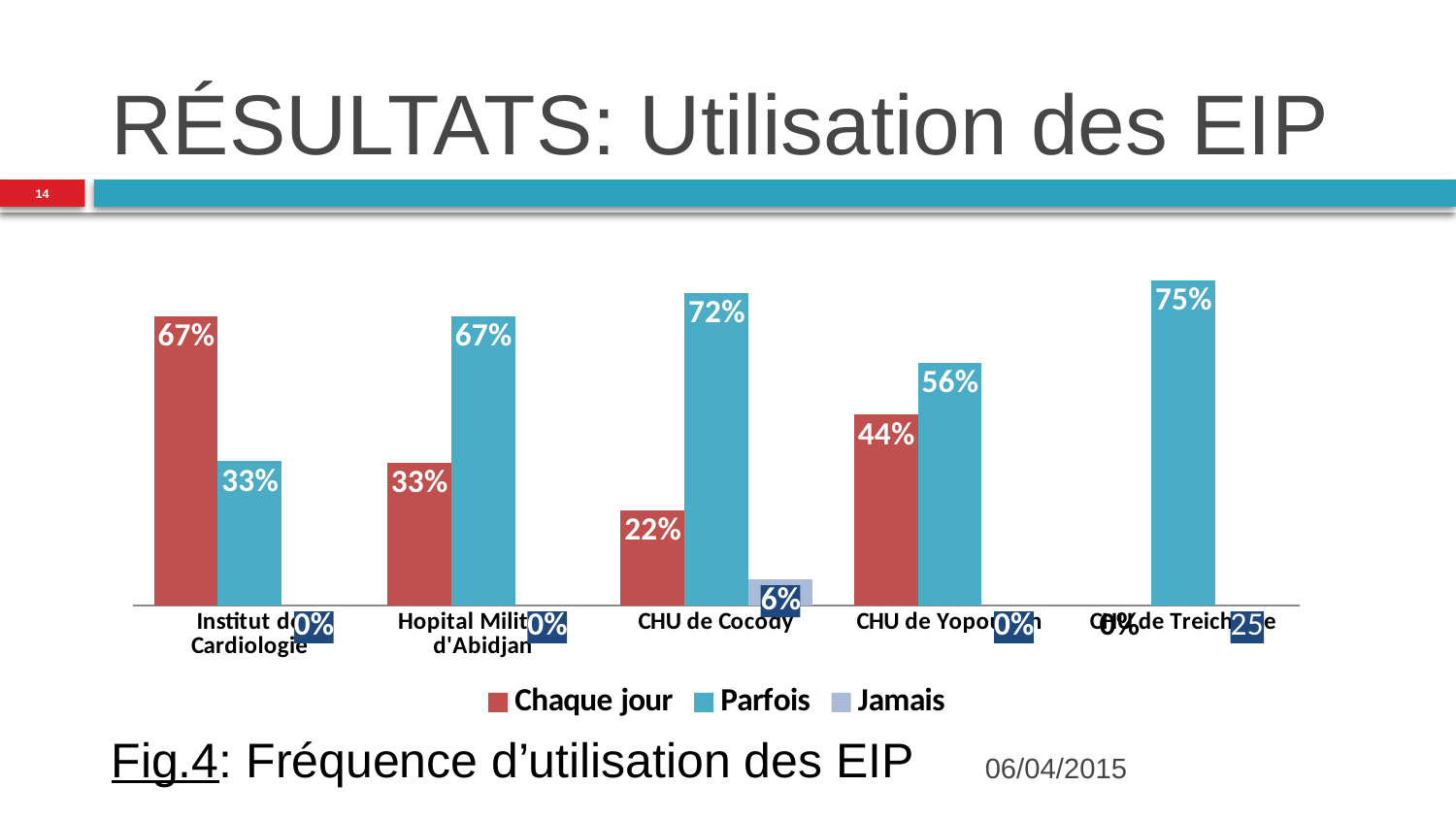

# RÉSULTATS: Utilisation des EIP
14

Fig.4: Fréquence d’utilisation des EIP

### Chart

| Category | Chaque jour | Parfois | Jamais |
|---|---|---|---|
| Institut de Cardiologie | 0.6670000000000064 | 0.33300000000000324 | 0.0 |
| Hopital Militaire d'Abidjan | 0.33000000000000307 | 0.6670000000000064 | 0.0 |
| CHU de Cocody | 0.22 | 0.7200000000000006 | 0.0600000000000001 |
| CHU de Yopougon | 0.44 | 0.56 | 0.0 |
| CHU de Treichville | 0.0 | 0.7500000000000051 | 0.0 |
06/04/2015